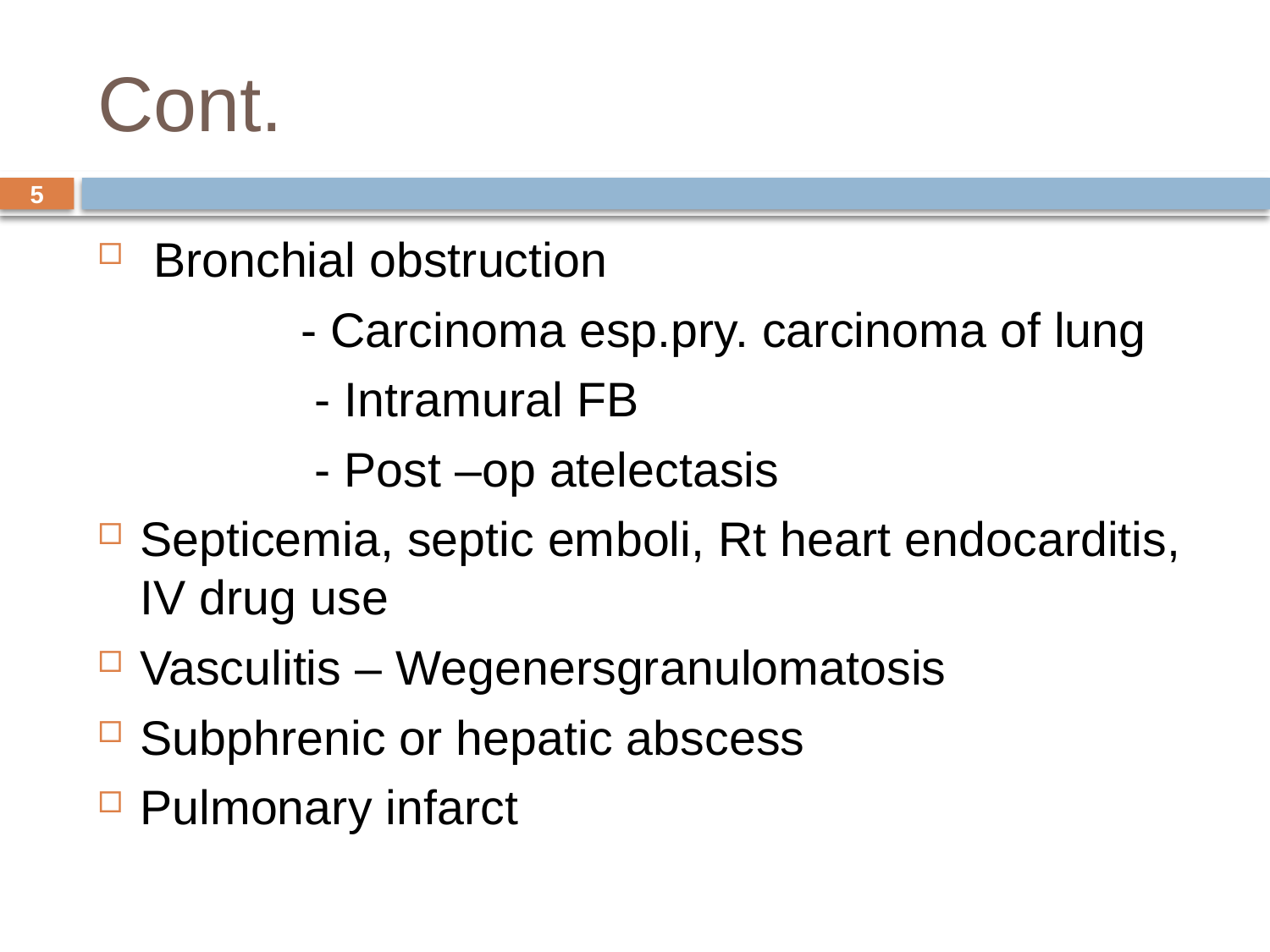

# Cont.
5
 Bronchial obstruction
               - Carcinoma esp.pry. carcinoma of lung
                - Intramural FB
                - Post –op atelectasis
Septicemia, septic emboli, Rt heart endocarditis, IV drug use
Vasculitis – Wegenersgranulomatosis
Subphrenic or hepatic abscess
Pulmonary infarct